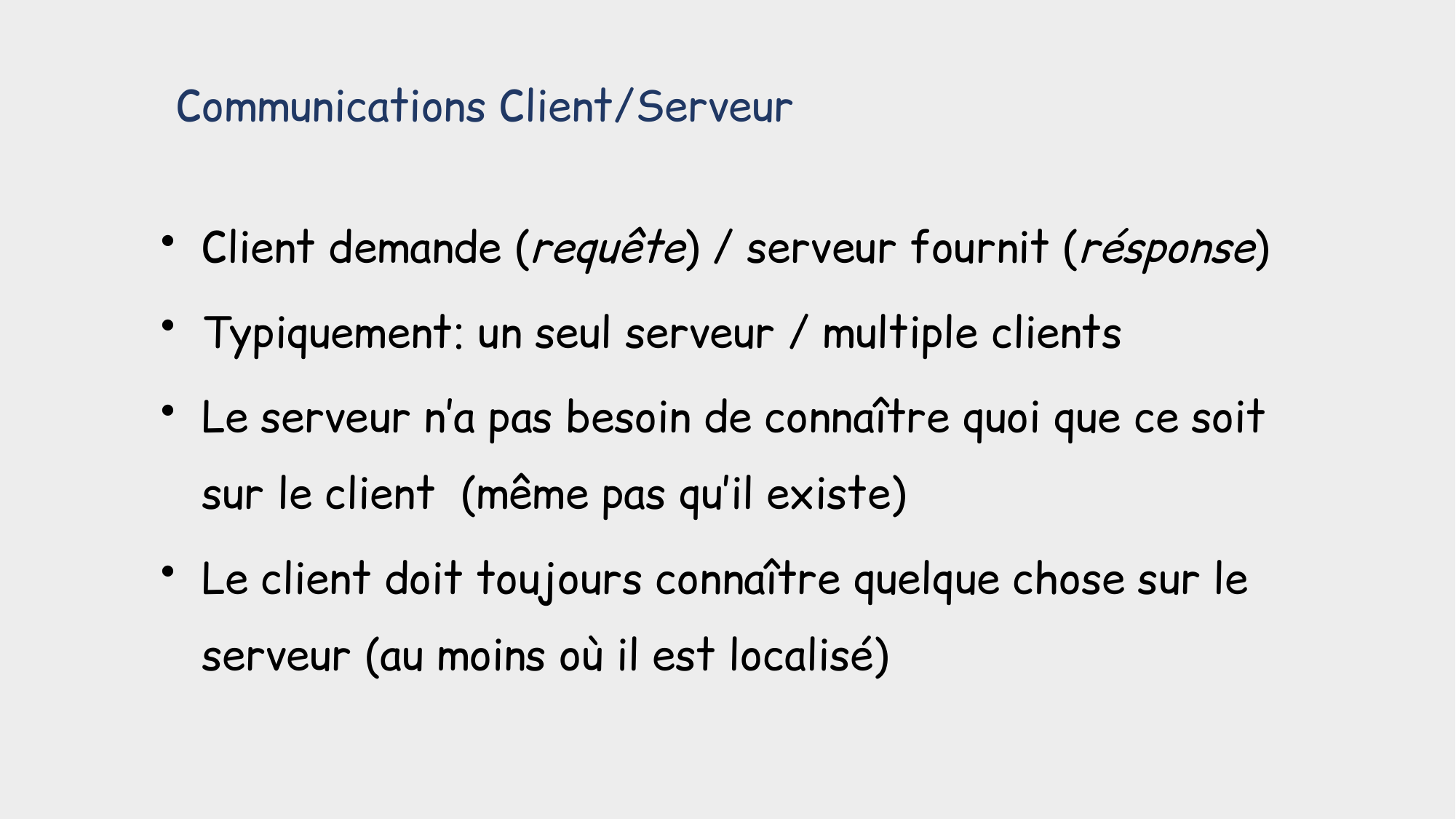

# Communications Client/Serveur
Client demande (requête) / serveur fournit (résponse)
Typiquement: un seul serveur / multiple clients
Le serveur n’a pas besoin de connaître quoi que ce soit sur le client  (même pas qu’il existe)
Le client doit toujours connaître quelque chose sur le serveur (au moins où il est localisé)